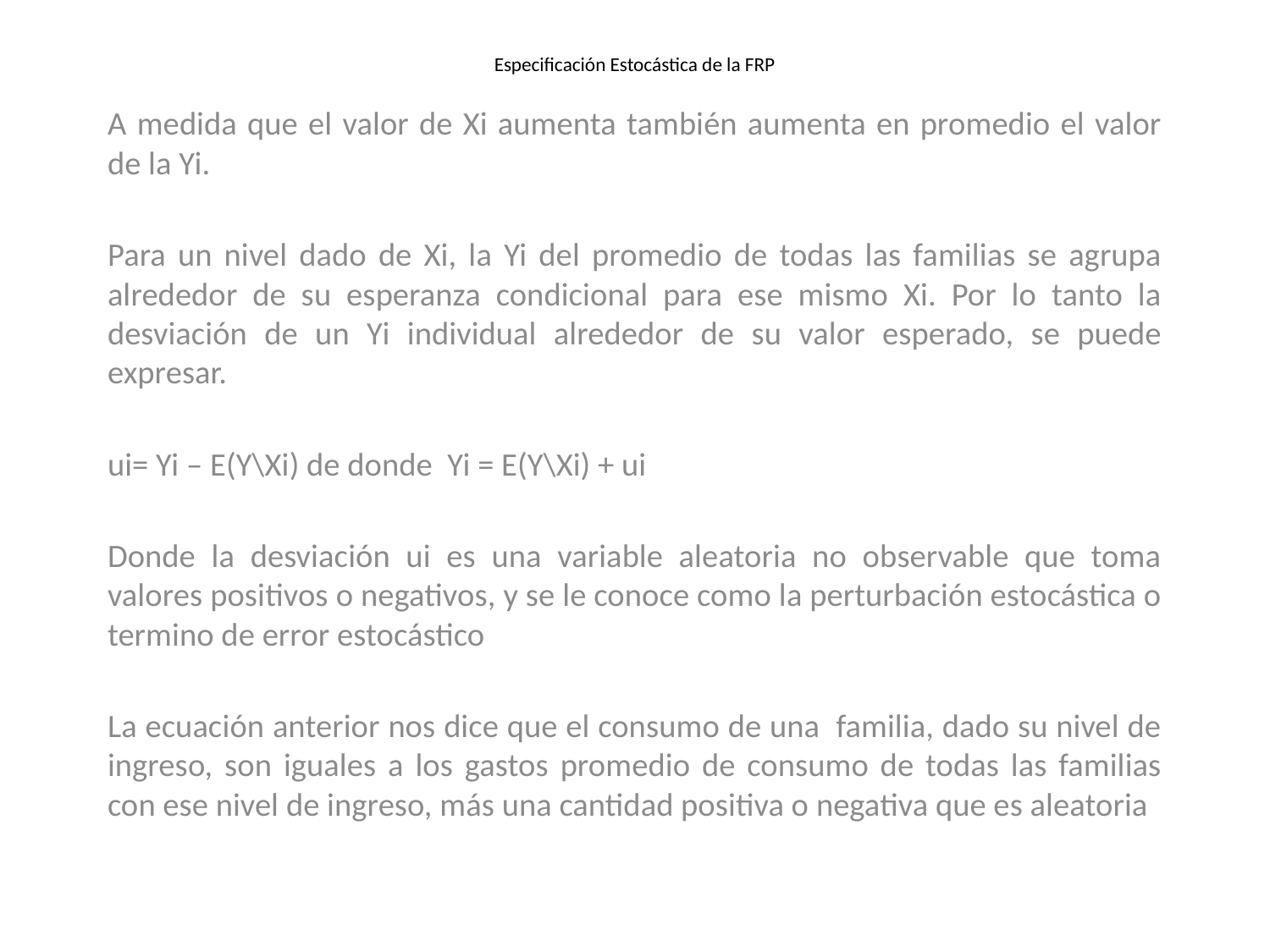

# Especificación Estocástica de la FRP
A medida que el valor de Xi aumenta también aumenta en promedio el valor de la Yi.

Para un nivel dado de Xi, la Yi del promedio de todas las familias se agrupa alrededor de su esperanza condicional para ese mismo Xi. Por lo tanto la desviación de un Yi individual alrededor de su valor esperado, se puede expresar.

ui= Yi – E(Y\Xi) de donde  Yi = E(Y\Xi) + ui

Donde la desviación ui es una variable aleatoria no observable que toma valores positivos o negativos, y se le conoce como la perturbación estocástica o termino de error estocástico

La ecuación anterior nos dice que el consumo de una  familia, dado su nivel de ingreso, son iguales a los gastos promedio de consumo de todas las familias con ese nivel de ingreso, más una cantidad positiva o negativa que es aleatoria